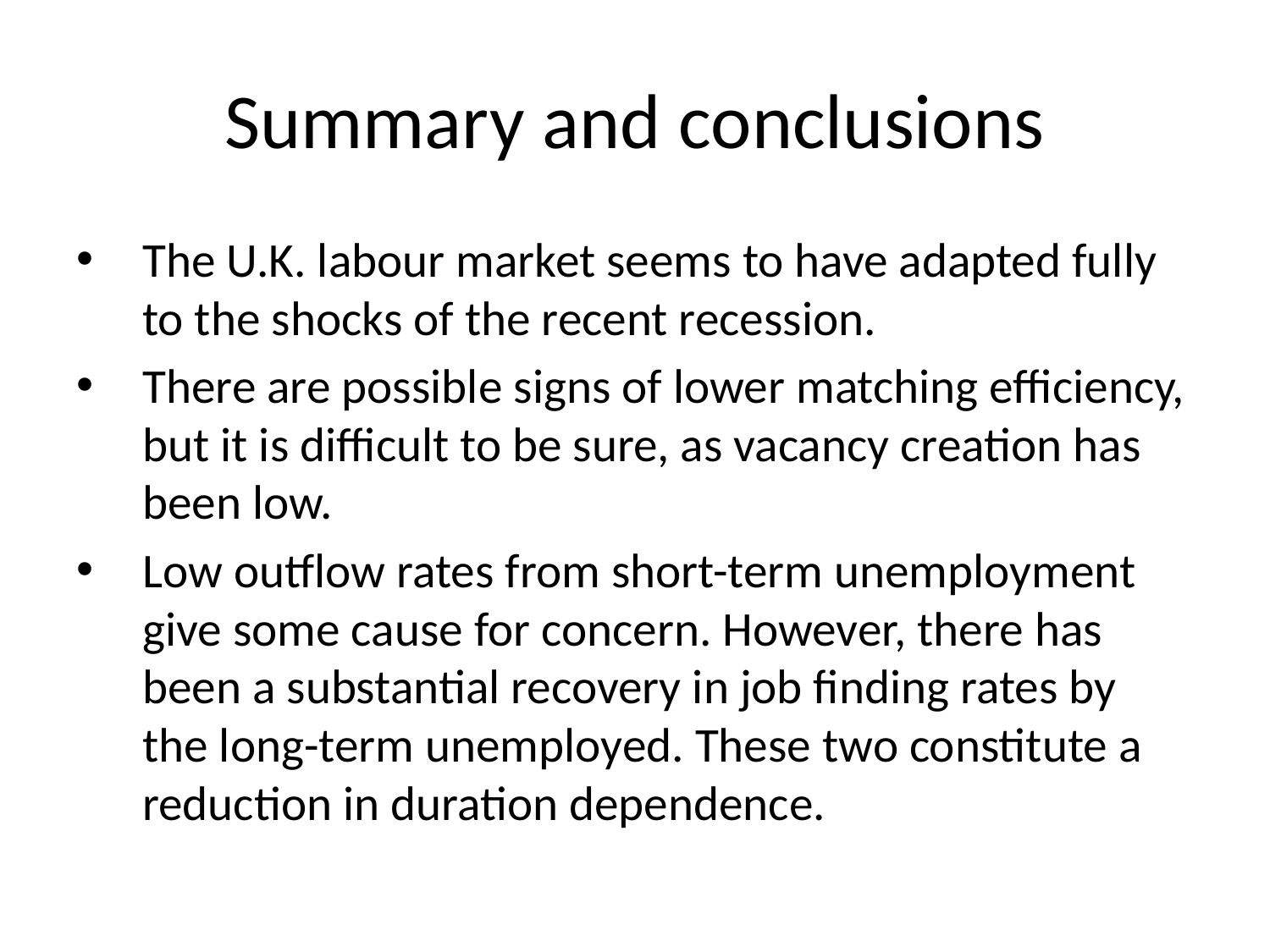

# Summary and conclusions
The U.K. labour market seems to have adapted fully to the shocks of the recent recession.
There are possible signs of lower matching efficiency, but it is difficult to be sure, as vacancy creation has been low.
Low outflow rates from short-term unemployment give some cause for concern. However, there has been a substantial recovery in job finding rates by the long-term unemployed. These two constitute a reduction in duration dependence.